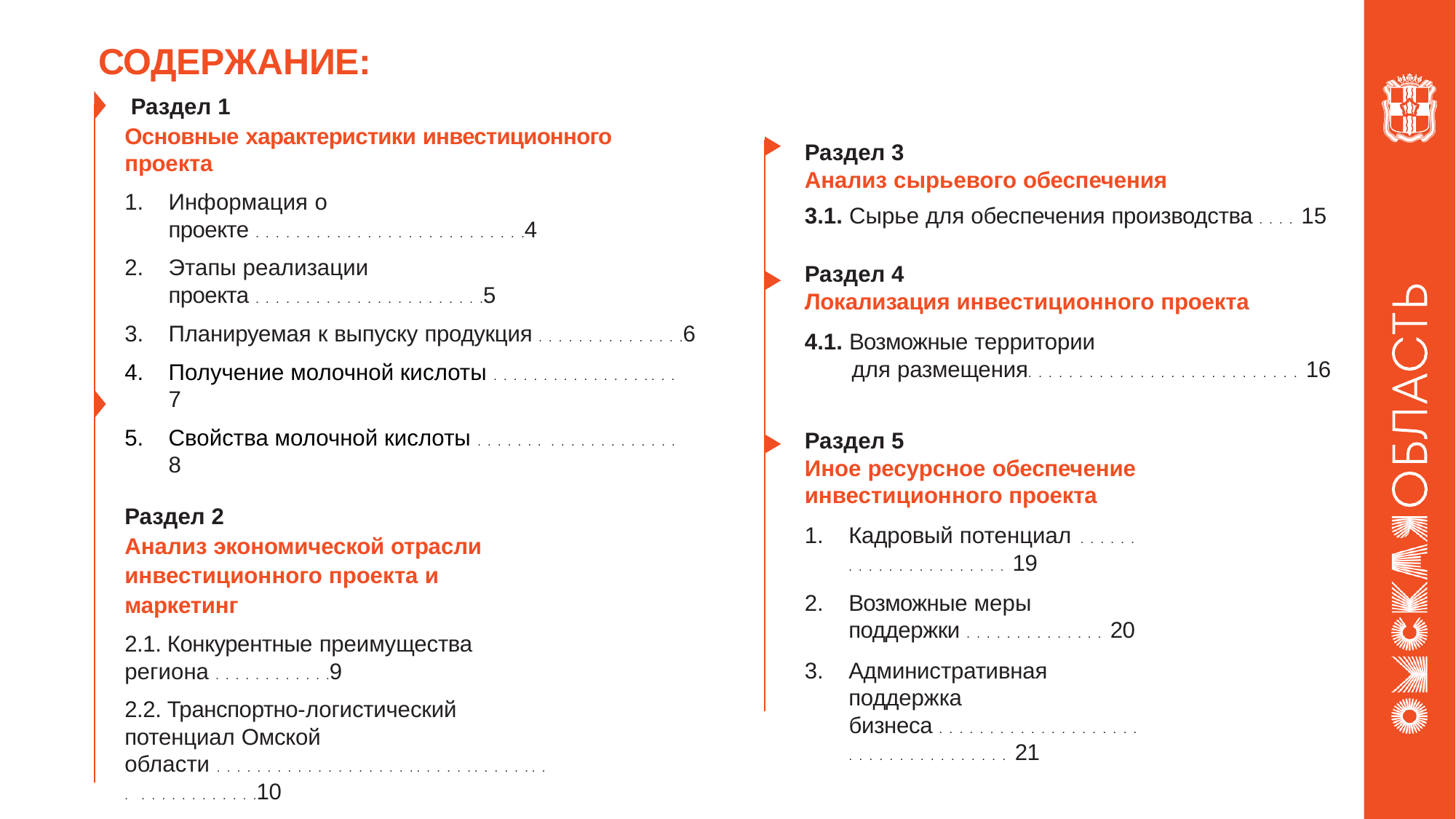

# СОДЕРЖАНИЕ:
Раздел 1
Основные характеристики инвестиционного проекта
Информация о проекте . . . . . . . . . . . . . . . . . . . . . . . . . . .4
Этапы реализации проекта . . . . . . . . . . . . . . . . . . . . . . .5
Планируемая к выпуску продукция . . . . . . . . . . . . . . .6
Получение молочной кислоты . . . . . . . . . . . . . . . . . . .  7
Свойства молочной кислоты . . . . . . . . . . . . . . . . . . . .  8
Раздел 2
Анализ экономической отрасли инвестиционного проекта и маркетинг
2.1. Конкурентные преимущества региона . . . . . . . . . . . .9
2.2. Транспортно-логистический потенциал Омской области . . . . . . . . . . . . . . . . . . . . . . . . . . . . . . . . . . .  . . . . . . . . . . . .10
2.3. Анализ рынка . . . . . . . . . . . . . . . . . . . . . . . . . . . . . . . . . . .  . 11
2.4. Рынок сбыта . . . . . . . . . . . . . . . . . . . . . . . . . . . . . . . . . . . . . 12
2.5. Промышленный кластер пищевой промышленности . . . . . . . . . . . . . . . . . . . . . . . . . . . . . . . . . . . .  13
2.6. План маркетинга. . . . . . . . . . . . . . . . . . . . . . . . . . . . . . . . . 14

Раздел 3
Анализ сырьевого обеспечения
3.1. Сырье для обеспечения производства . . . . 15

Раздел 4
Локализация инвестиционного проекта
4.1. Возможные территории
для размещения. . . . . . . . . . . . . . . . . . . . . . . . . . . 16

Раздел 5
Иное ресурсное обеспечение инвестиционного проекта
Кадровый потенциал . . . . . . . . . . . . . . . . . . . . . . 19
Возможные меры поддержки . . . . . . . . . . . . . . 20
Административная поддержка
бизнеса . . . . . . . . . . . . . . . . . . . . . . . . . . . . . . . . . . . . 21